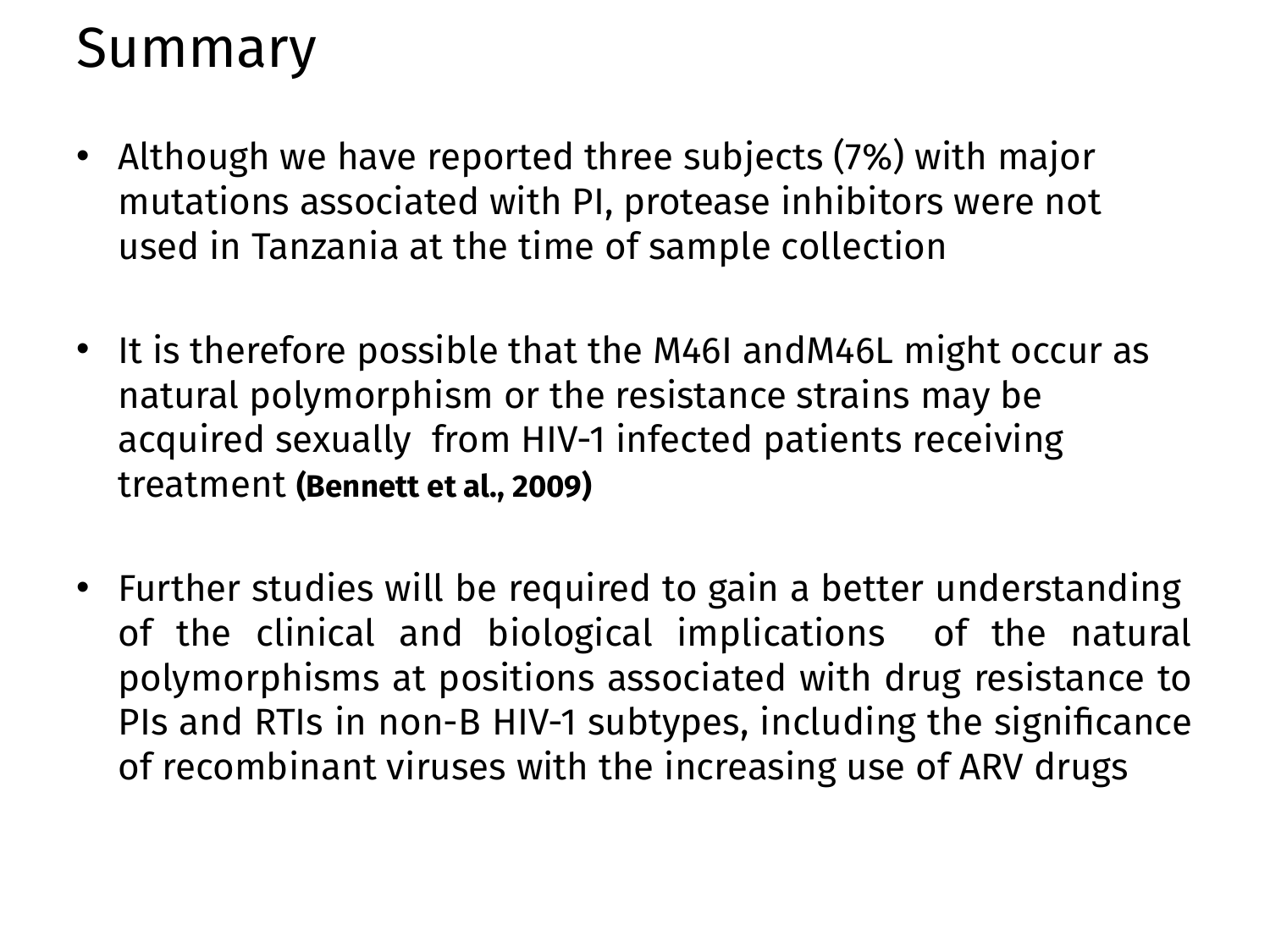

# Summary

Although we have reported three subjects (7%) with major mutations associated with PI, protease inhibitors were not used in Tanzania at the time of sample collection

It is therefore possible that the M46I andM46L might occur as natural polymorphism or the resistance strains may be acquired sexually  from HIV-1 infected patients receiving treatment (Bennett et al., 2009)

Further studies will be required to gain a better understanding  of the clinical and biological implications  of the natural polymorphisms at positions associated with drug resistance to PIs and RTIs in non-B HIV-1 subtypes, including the significance of recombinant viruses with the increasing use of ARV drugs